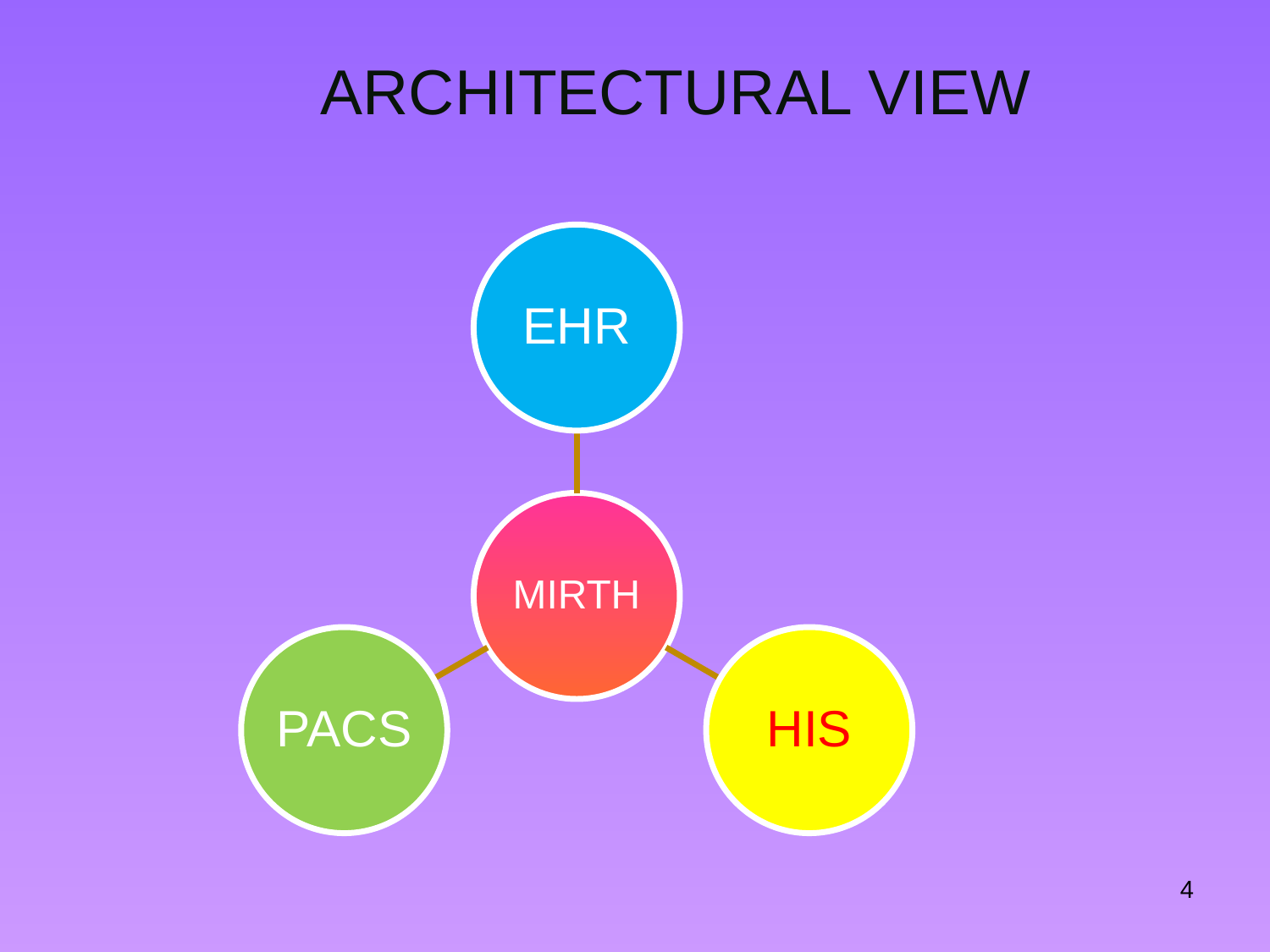

# ARCHITECTURAL VIEW
MIRTH

EHR

HIS

PACS
4